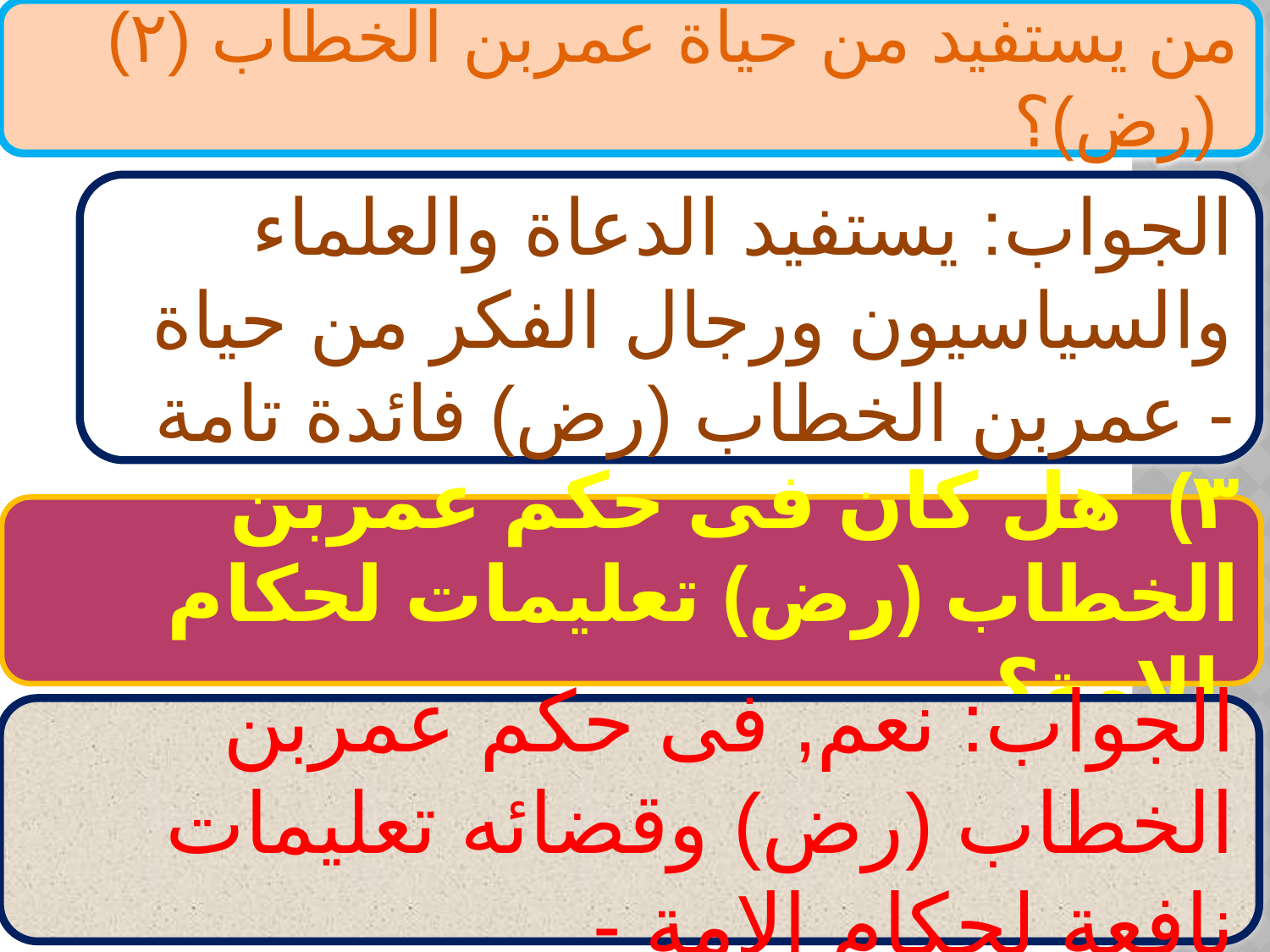

(۲) من يستفيد من حياة عمربن الخطاب (رض)؟
الجواب: يستفيد الدعاة والعلماء والسياسيون ورجال الفكر من حياة عمربن الخطاب (رض) فائدة تامة -
٣)  هل كان فى حكم عمربن الخطاب (رض) تعليمات لحكام الامة؟
الجواب: نعم, فى حكم عمربن الخطاب (رض) وقضائه تعليمات نافعة لحكام الامة -
শরিফ ০১৭১৪৭২১৬০৩

5 January 2020